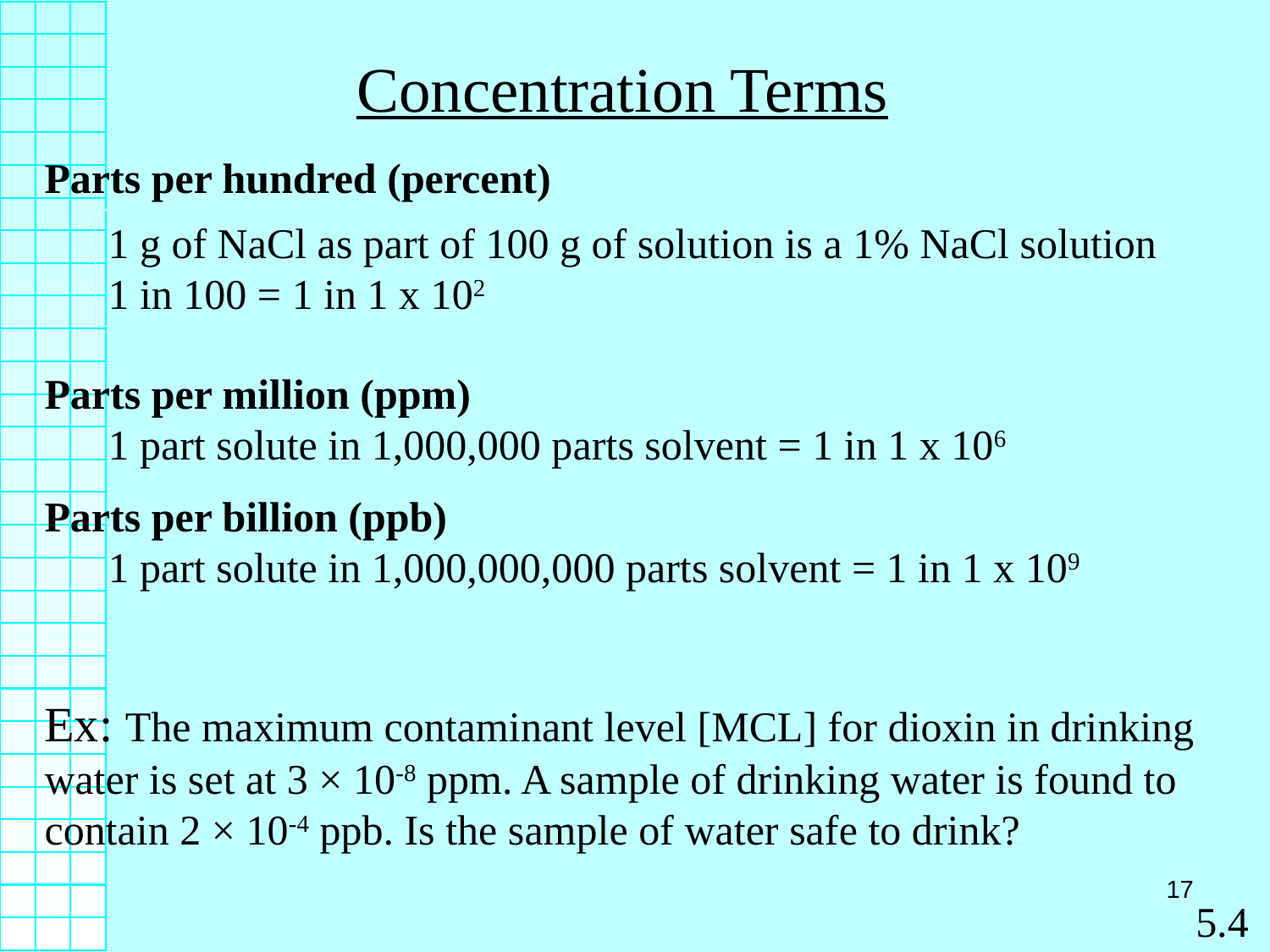

Concentration Terms
Parts per hundred (percent)

Parts per million (ppm)
      1 part solute in 1,000,000 parts solvent = 1 in 1 x 106
Parts per billion (ppb)
      1 part solute in 1,000,000,000 parts solvent = 1 in 1 x 109

Ex: The maximum contaminant level [MCL] for dioxin in drinking water is set at 3 × 10-8 ppm. A sample of drinking water is found to contain 2 × 10-4 ppb. Is the sample of water safe to drink?
1 g of NaCl as part of 100 g of solution is a 1% NaCl solution
1 in 100 = 1 in 1 x 102

17
5.4